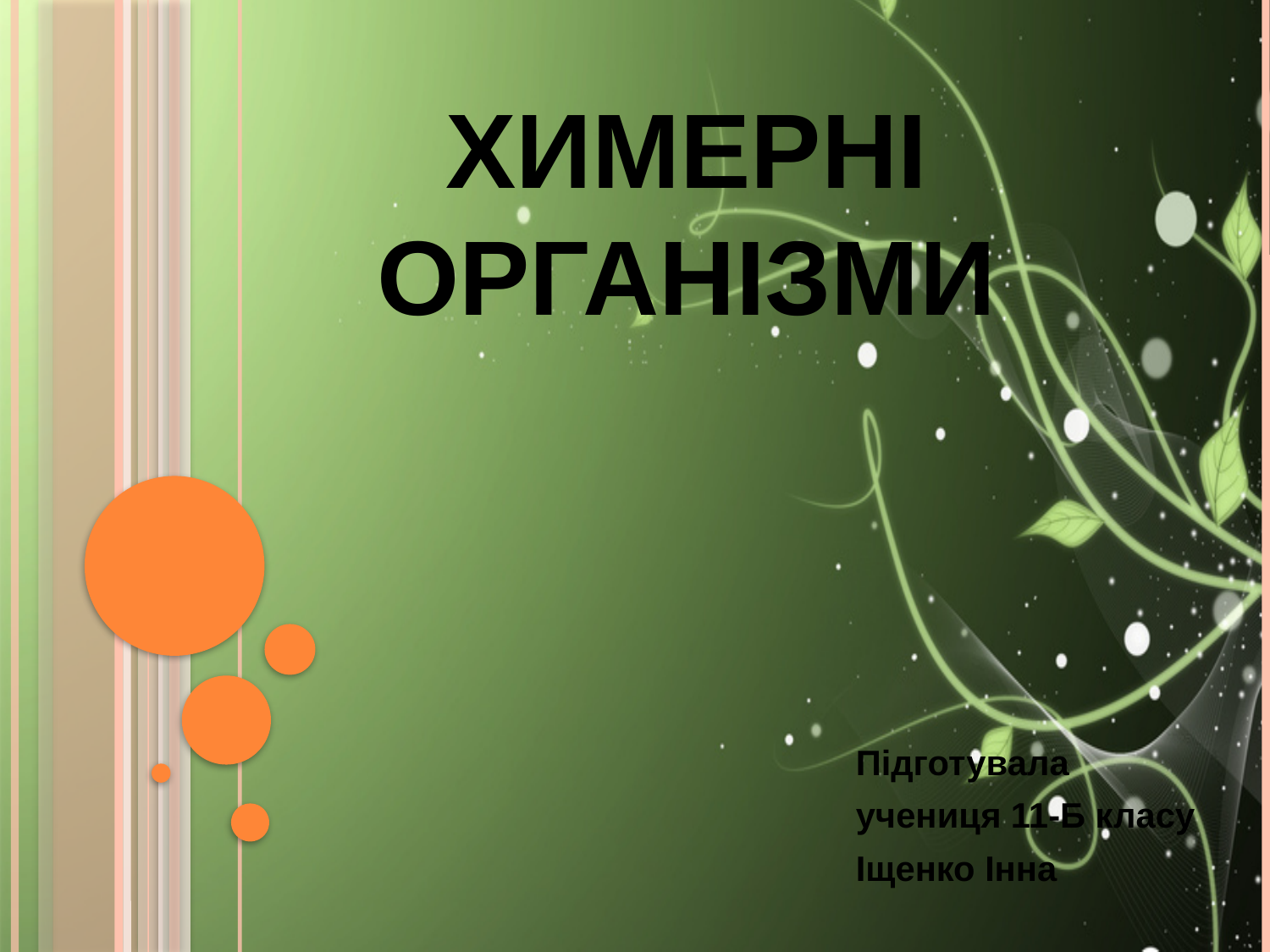

# Химерні організми
Підготувала
учениця 11-Б класу
Іщенко Інна